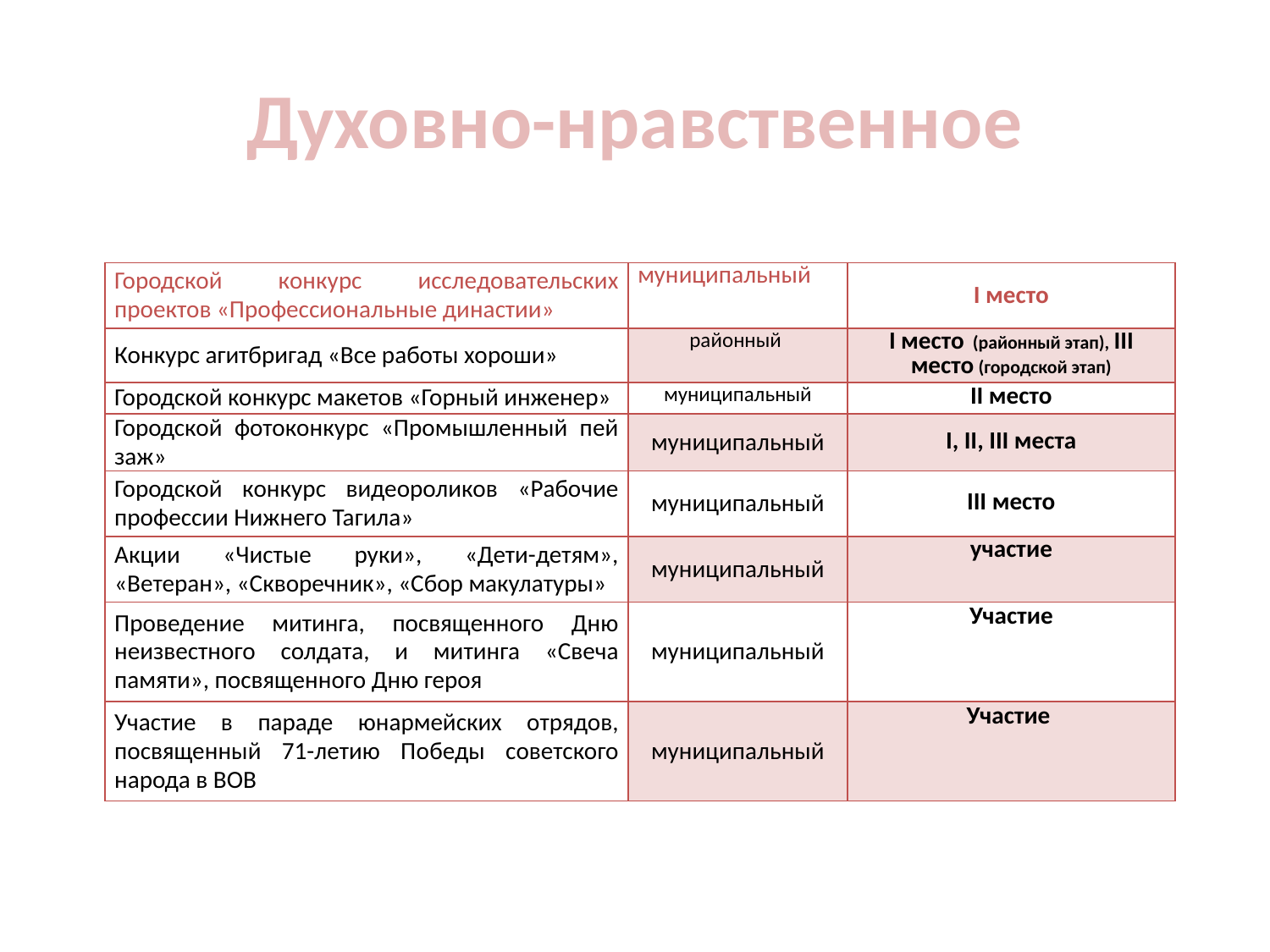

# Духовно-нравственное
| Городской конкурс исследовательских проектов «Профессиональные династии» | муниципальный | I место |
| --- | --- | --- |
| Конкурс агитбригад «Все работы хороши» | районный | I место (районный этап), III место (городской этап) |
| Городской конкурс макетов «Горный инженер» | муниципальный | II место |
| Городской фотоконкурс «Промышленный пей­заж» | муниципальный | I, II, III места |
| Городской конкурс видеороликов «Рабочие профес­сии Нижнего Тагила» | муниципальный | III место |
| Акции «Чистые руки», «Дети-детям», «Ветеран», «Скворечник», «Сбор макулатуры» | муниципальный | участие |
| Проведение митинга, посвященного Дню неизвестного солдата, и ми­тинга «Свеча памяти», посвященного Дню героя | муниципальный | Участие |
| Участие в параде юнармейских отрядов, посвященный 71-летию По­беды советского народа в ВОВ | муниципальный | Участие |